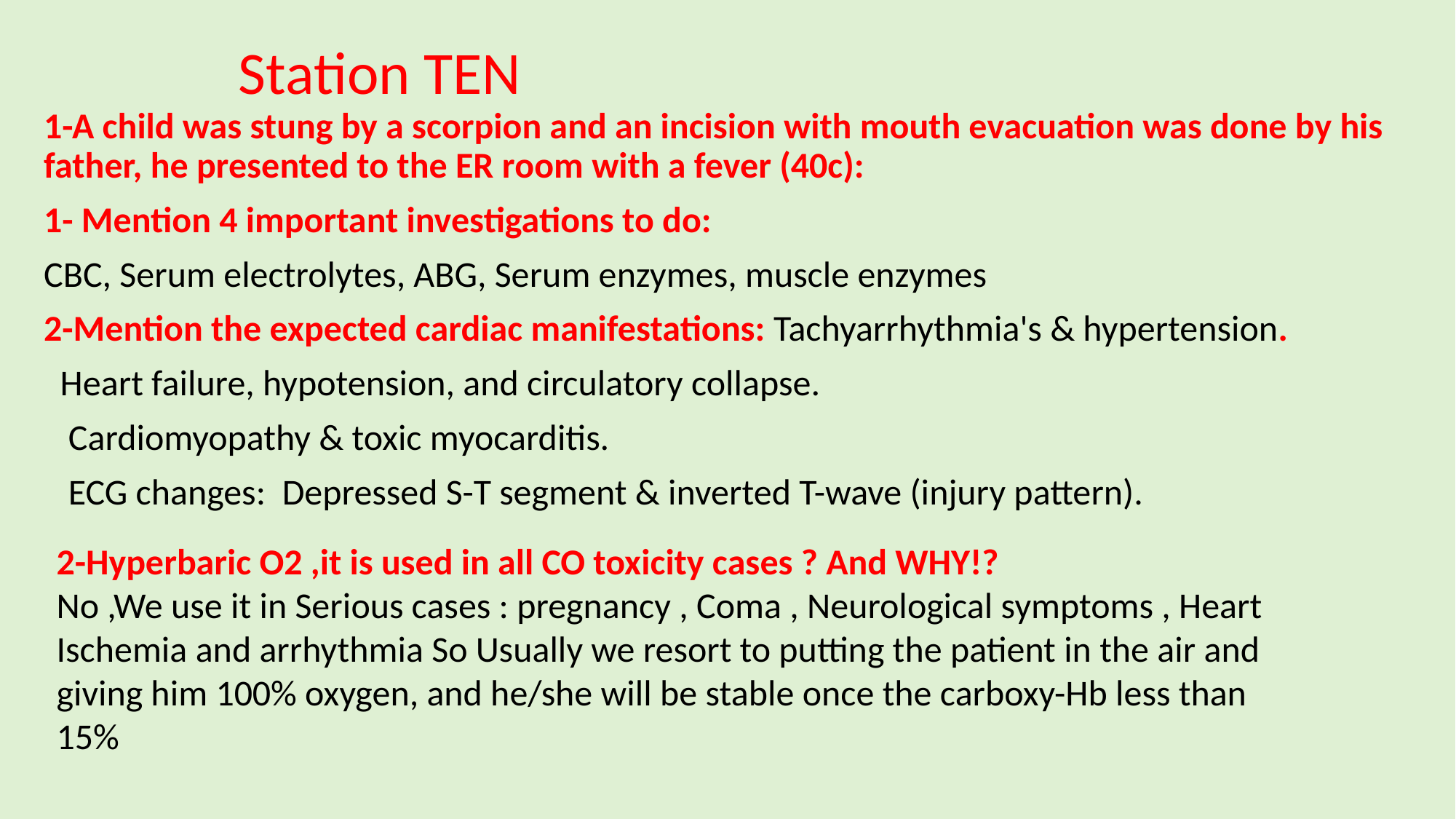

# Station TEN
1-A child was stung by a scorpion and an incision with mouth evacuation was done by his father, he presented to the ER room with a fever (40c):
1- Mention 4 important investigations to do:
CBC, Serum electrolytes, ABG, Serum enzymes, muscle enzymes
2-Mention the expected cardiac manifestations: Tachyarrhythmia's & hypertension.
  Heart failure, hypotension, and circulatory collapse.
   Cardiomyopathy & toxic myocarditis.
   ECG changes:  Depressed S-T segment & inverted T-wave (injury pattern).
2-Hyperbaric O2 ,it is used in all CO toxicity cases ? And WHY!?
No ,We use it in Serious cases : pregnancy , Coma , Neurological symptoms , Heart Ischemia and arrhythmia So Usually we resort to putting the patient in the air and giving him 100% oxygen, and he/she will be stable once the carboxy-Hb less than 15%